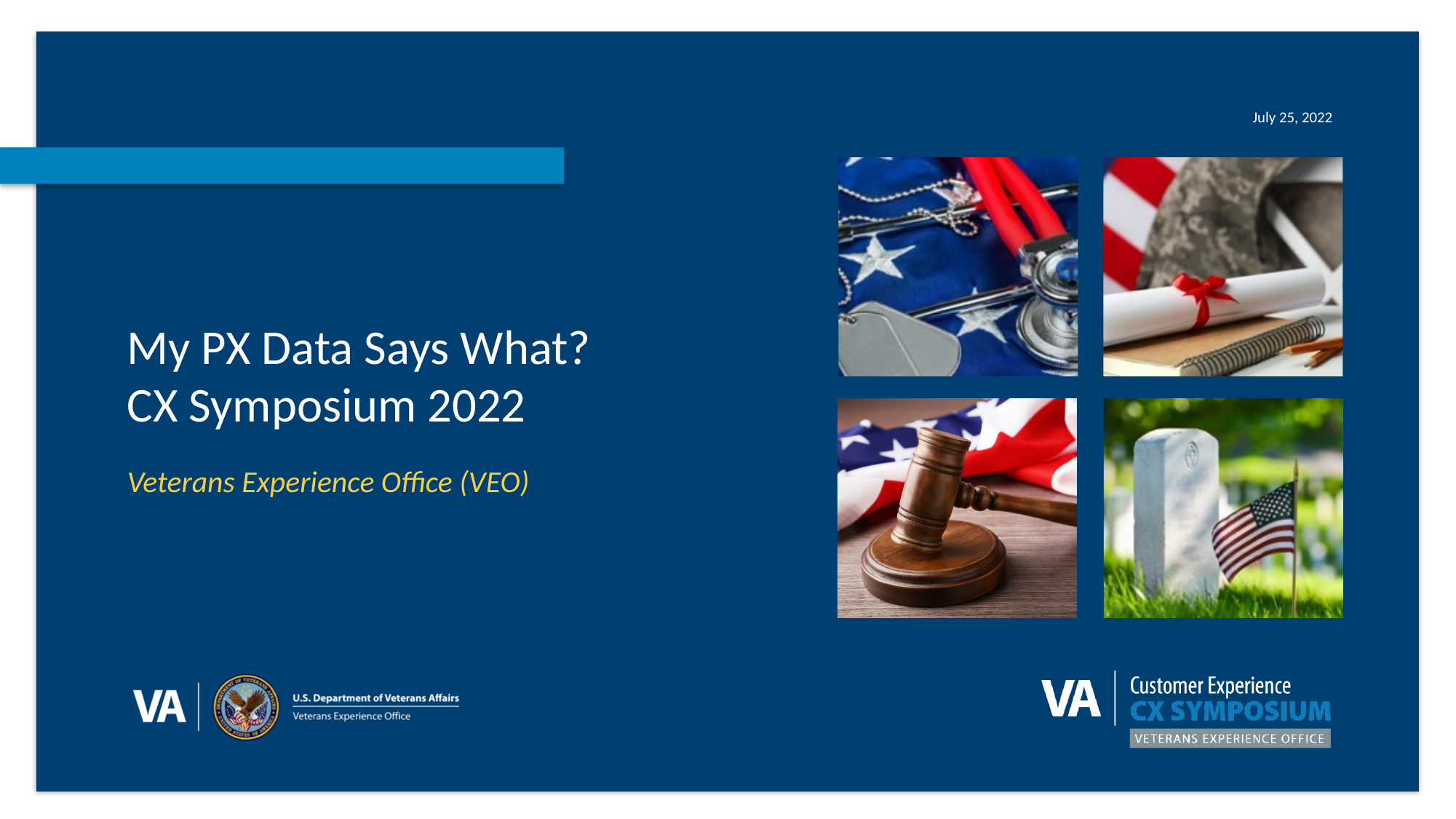

# My PX Data Says What? CX Symposium 2022
Veterans Experience Office (VEO)